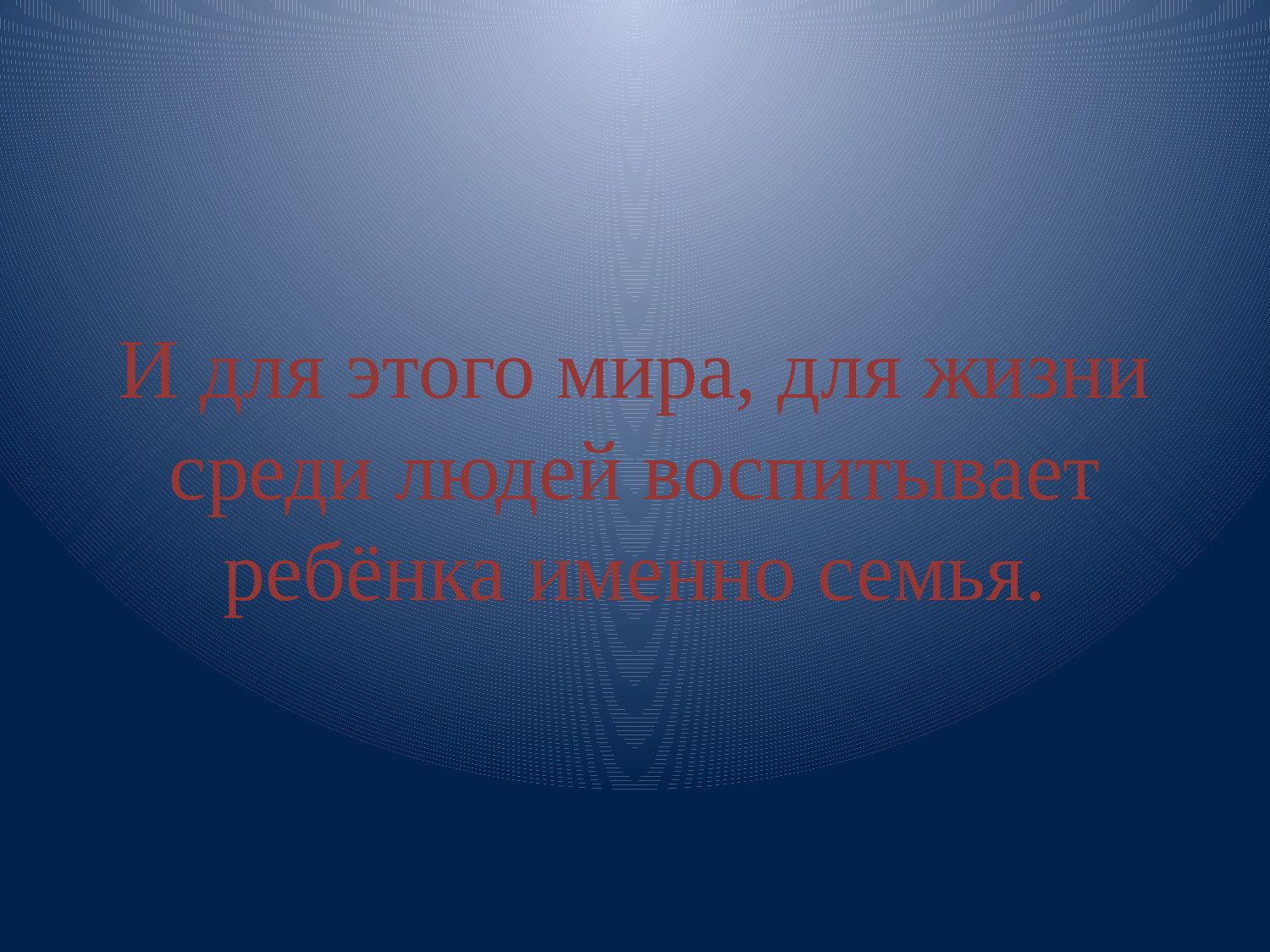

# И для этого мира, для жизни среди людей воспитывает ребёнка именно семья.